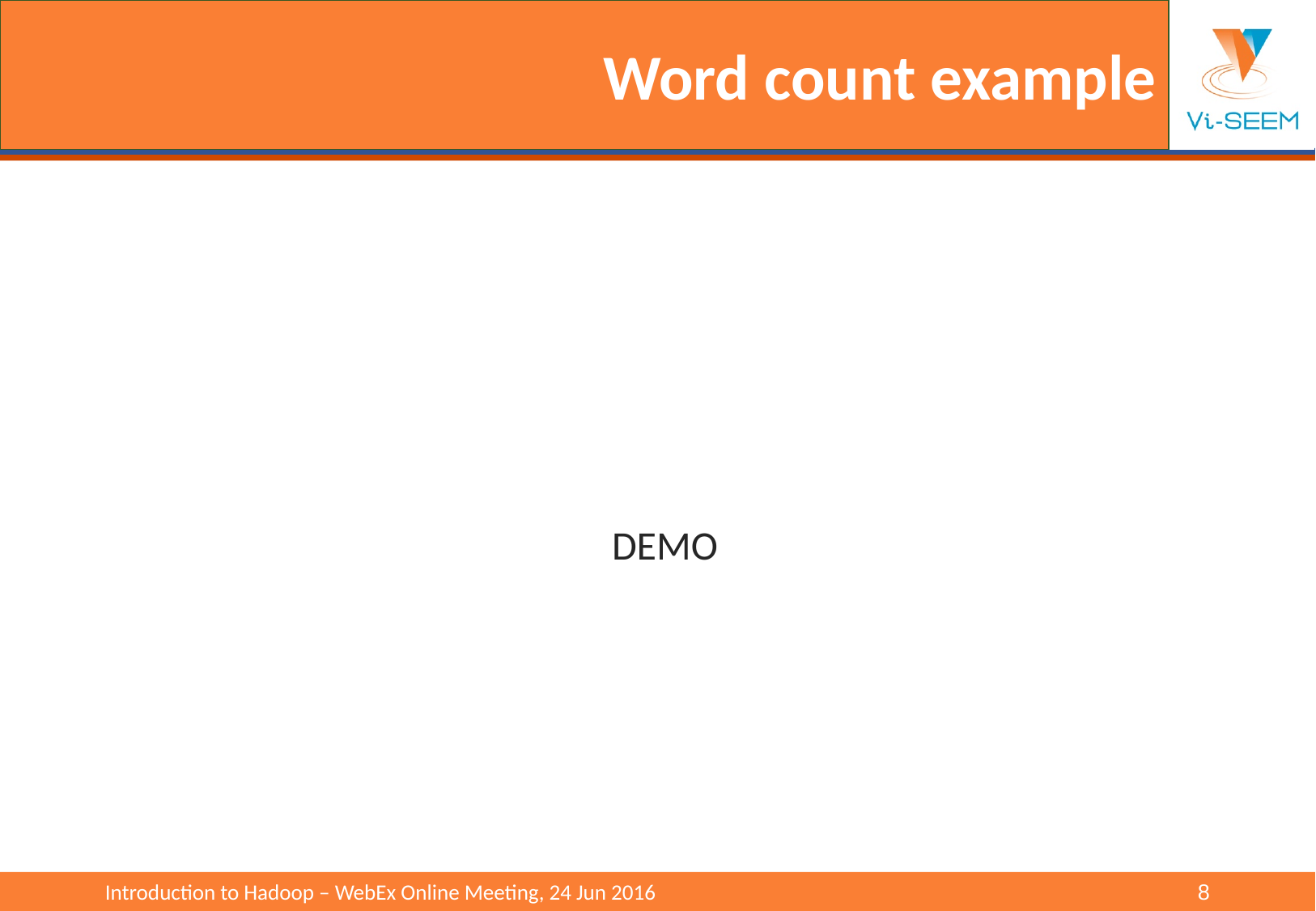

# Word count example
DEMO
Introduction to Hadoop – WebEx Online Meeting, 24 Jun 2016					8